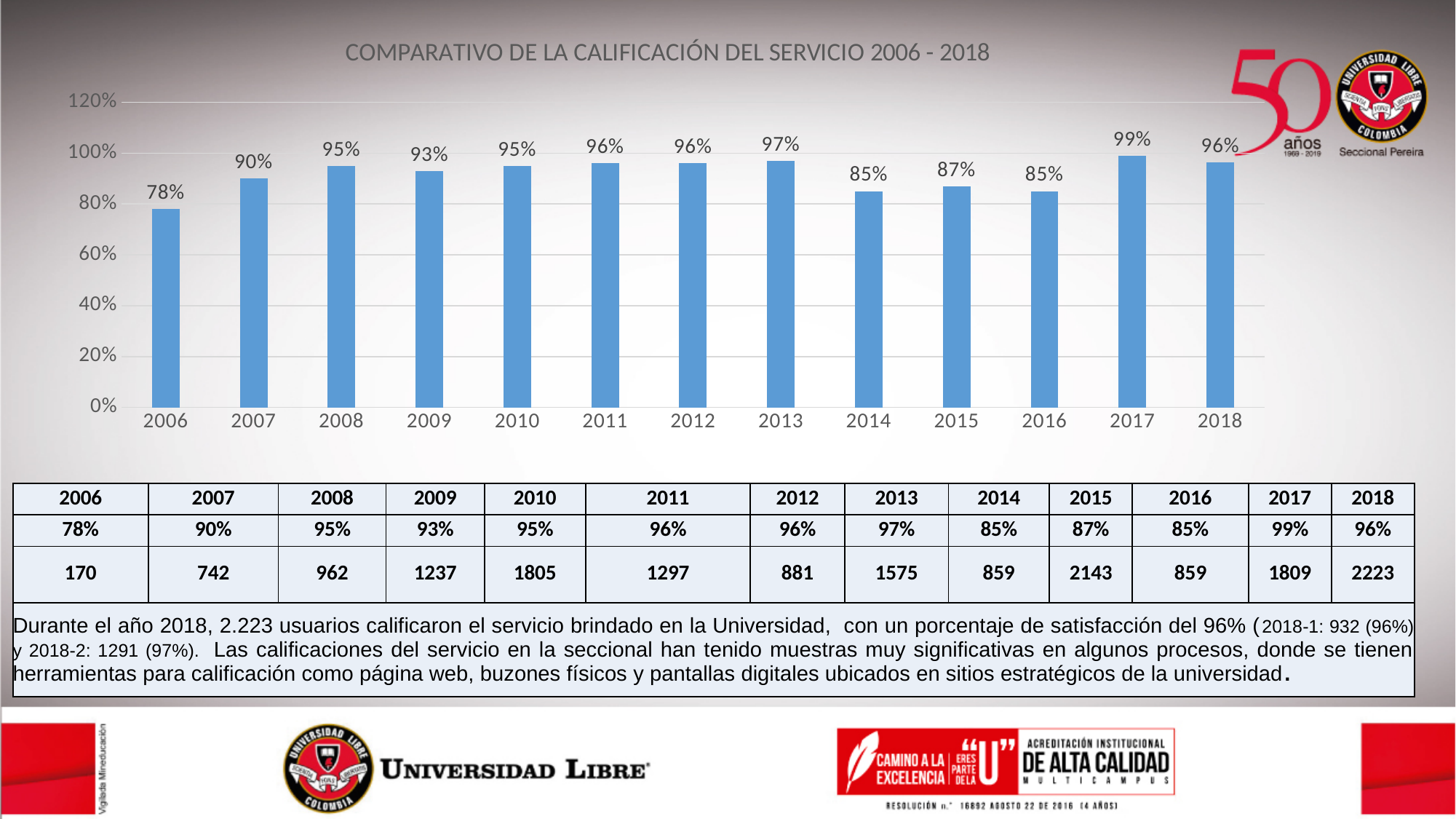

### Chart: COMPARATIVO DE LA CALIFICACIÓN DEL SERVICIO 2006 - 2018

| Category |  |
|---|---|
| 2006 | 0.78 |
| 2007 | 0.9 |
| 2008 | 0.95 |
| 2009 | 0.93 |
| 2010 | 0.95 |
| 2011 | 0.96 |
| 2012 | 0.96 |
| 2013 | 0.97 |
| 2014 | 0.85 |
| 2015 | 0.87 |
| 2016 | 0.85 |
| 2017 | 0.99 |
| 2018 | 0.9625 |
| 2006 | 2007 | 2008 | 2009 | 2010 | 2011 | 2012 | 2013 | 2014 | 2015 | 2016 | 2017 | 2018 |
| --- | --- | --- | --- | --- | --- | --- | --- | --- | --- | --- | --- | --- |
| 78% | 90% | 95% | 93% | 95% | 96% | 96% | 97% | 85% | 87% | 85% | 99% | 96% |
| 170 | 742 | 962 | 1237 | 1805 | 1297 | 881 | 1575 | 859 | 2143 | 859 | 1809 | 2223 |
| Durante el año 2018, 2.223 usuarios calificaron el servicio brindado en la Universidad, con un porcentaje de satisfacción del 96% (2018-1: 932 (96%) y 2018-2: 1291 (97%). Las calificaciones del servicio en la seccional han tenido muestras muy significativas en algunos procesos, donde se tienen herramientas para calificación como página web, buzones físicos y pantallas digitales ubicados en sitios estratégicos de la universidad. |  |  |  |  |  |  |  |  |  |  |  |  |